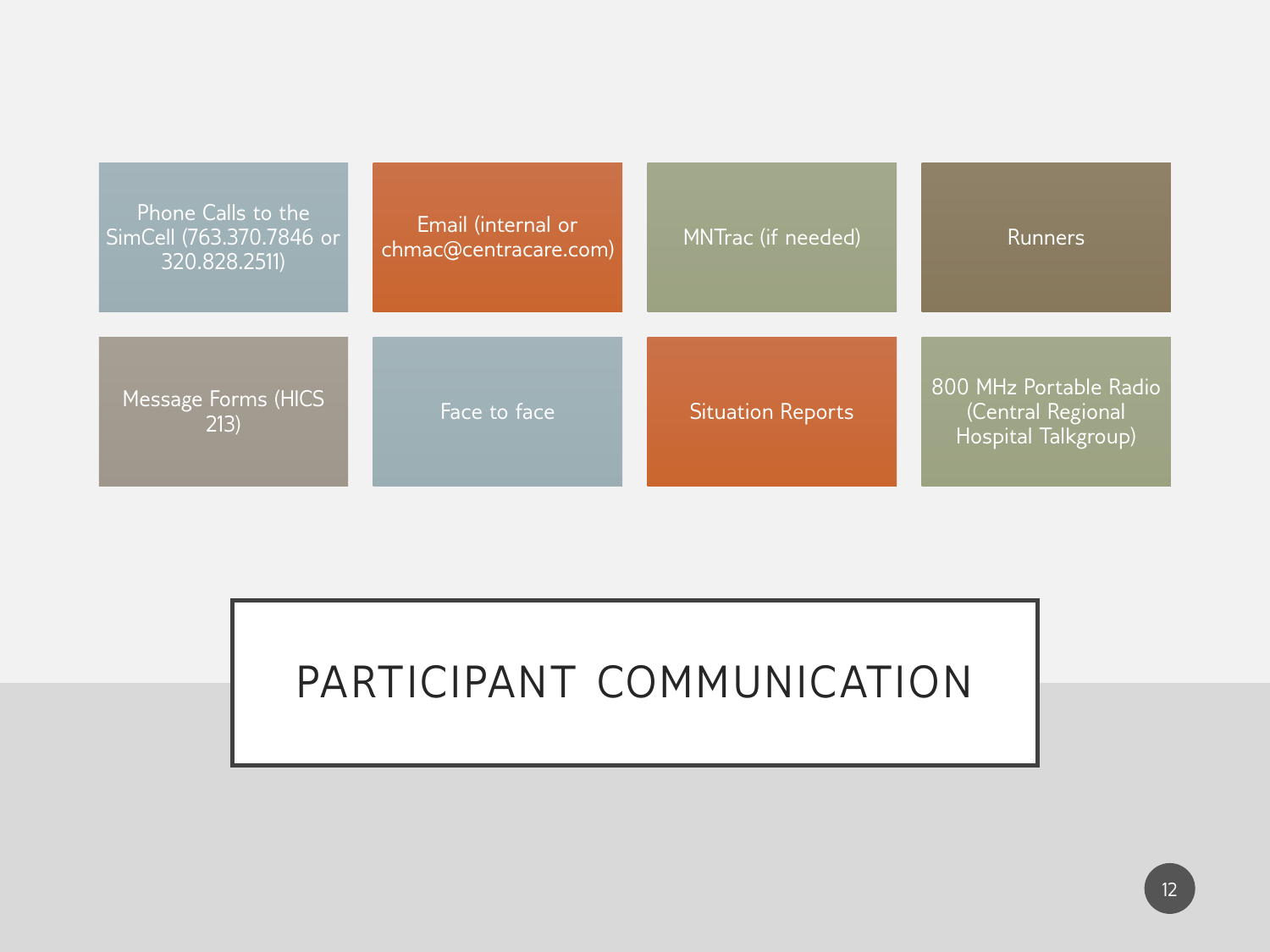

Phone Calls to the SimCell (763.370.7846 or 320.828.2511)
Email (internal or chmac@centracare.com)
MNTrac (if needed)
Runners
Message Forms (HICS 213)
Face to face
Situation Reports
800 MHz Portable Radio (Central Regional Hospital Talkgroup)
# Participant Communication

12
CHPC HCID C/E Training 2018